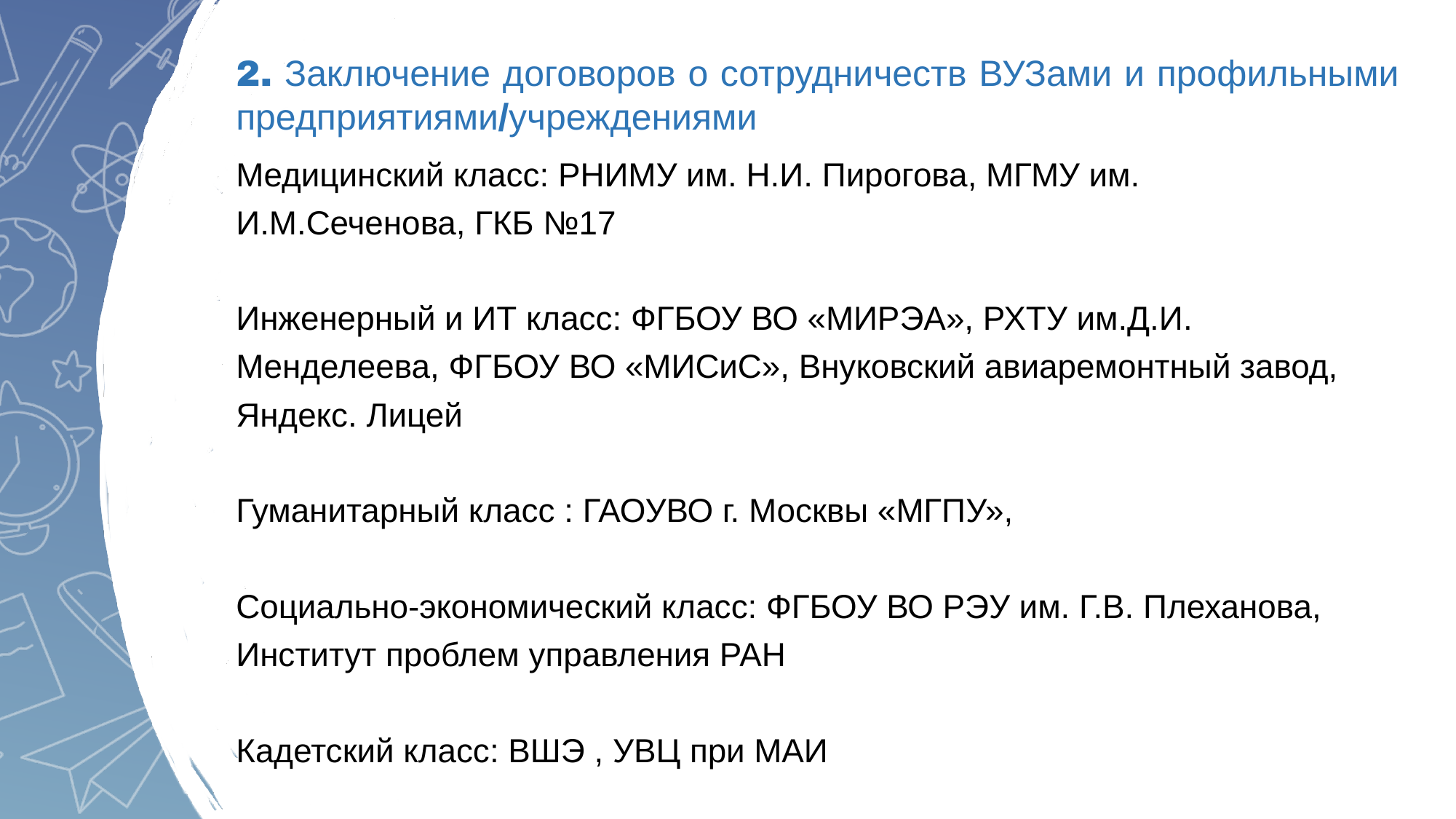

2. Заключение договоров о сотрудничеств ВУЗами и профильными предприятиями/учреждениями
Медицинский класс: РНИМУ им. Н.И. Пирогова, МГМУ им. И.М.Сеченова, ГКБ №17

Инженерный и ИТ класс: ФГБОУ ВО «МИРЭА», РХТУ им.Д.И. Менделеева, ФГБОУ ВО «МИСиС», Внуковский авиаремонтный завод, Яндекс. Лицей

Гуманитарный класс : ГАОУВО г. Москвы «МГПУ»,

Социально-экономический класс: ФГБОУ ВО РЭУ им. Г.В. Плеханова, Институт проблем управления РАН

Кадетский класс: ВШЭ , УВЦ при МАИ